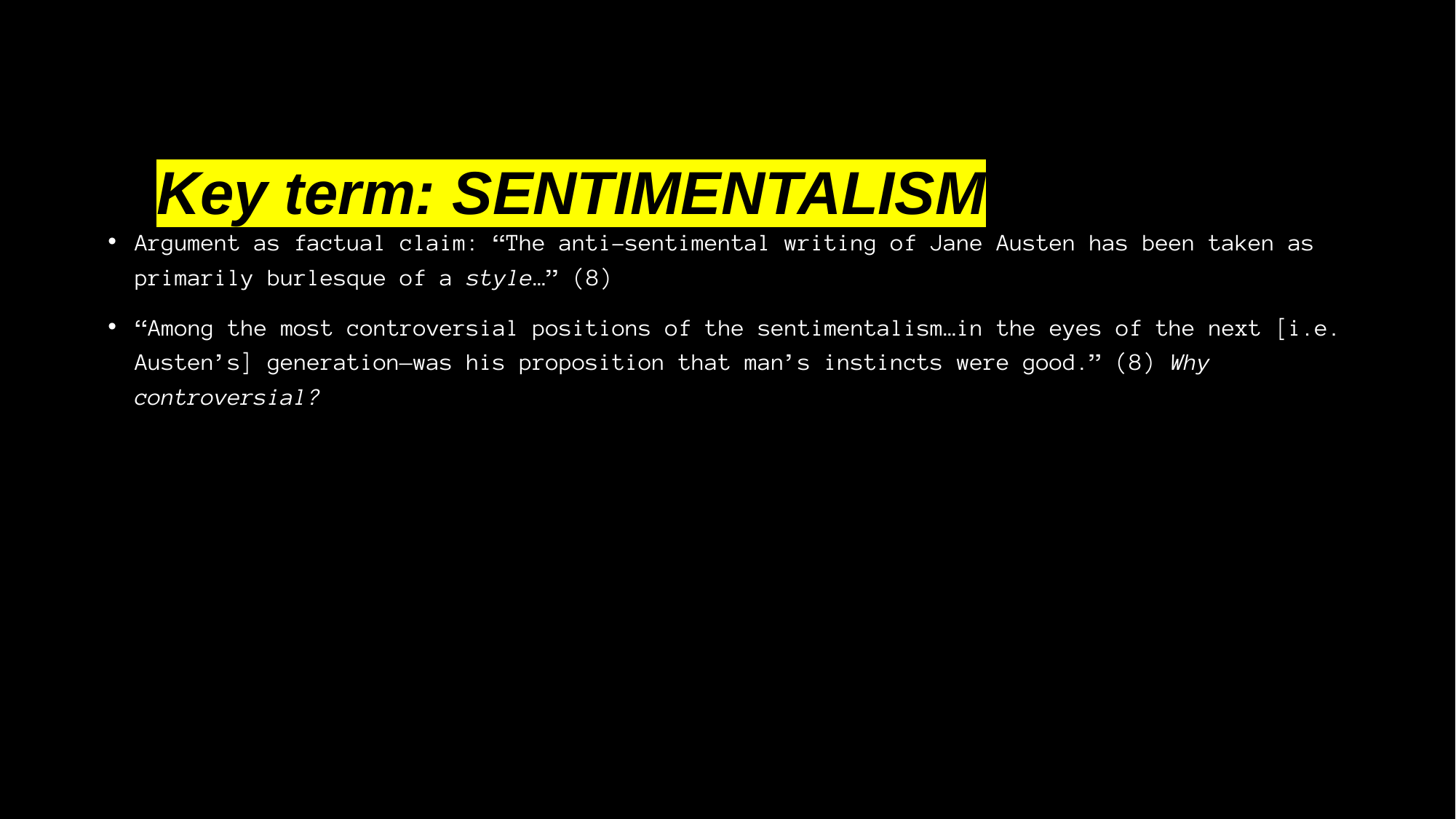

# Key term: SENTIMENTALISM
Argument as factual claim: “The anti-sentimental writing of Jane Austen has been taken as primarily burlesque of a style…” (8)
“Among the most controversial positions of the sentimentalism…in the eyes of the next [i.e. Austen’s] generation—was his proposition that man’s instincts were good.” (8) Why controversial?